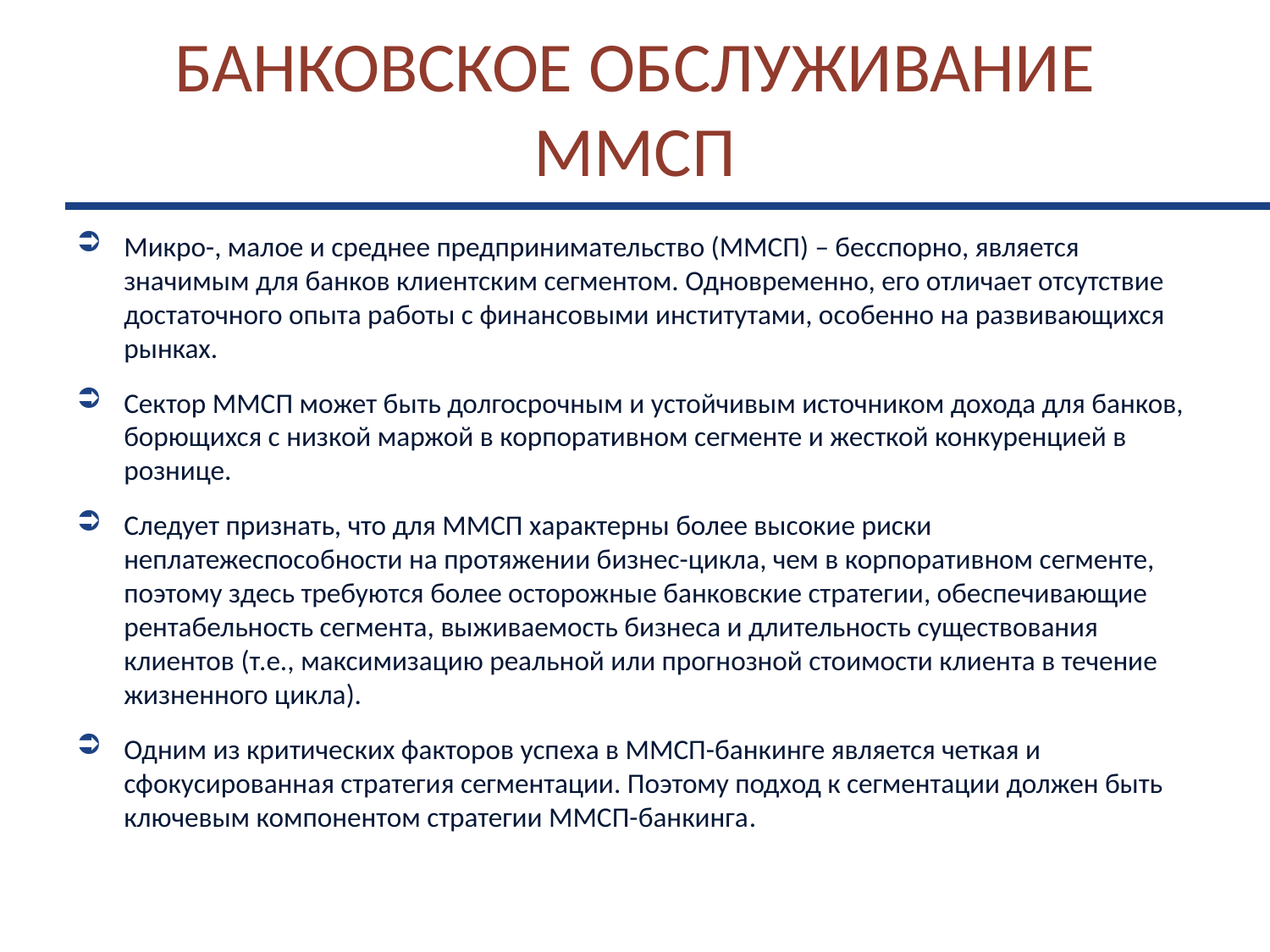

# БАНКОВСКОЕ ОБСЛУЖИВАНИЕ ММСП
Микро-, малое и среднее предпринимательство (ММСП) – бесспорно, является значимым для банков клиентским сегментом. Одновременно, его отличает отсутствие достаточного опыта работы с финансовыми институтами, особенно на развивающихся рынках.
Сектор ММСП может быть долгосрочным и устойчивым источником дохода для банков, борющихся с низкой маржой в корпоративном сегменте и жесткой конкуренцией в рознице.
Следует признать, что для ММСП характерны более высокие риски неплатежеспособности на протяжении бизнес-цикла, чем в корпоративном сегменте, поэтому здесь требуются более осторожные банковские стратегии, обеспечивающие рентабельность сегмента, выживаемость бизнеса и длительность существования клиентов (т.е., максимизацию реальной или прогнозной стоимости клиента в течение жизненного цикла).
Одним из критических факторов успеха в ММСП-банкинге является четкая и сфокусированная стратегия сегментации. Поэтому подход к сегментации должен быть ключевым компонентом стратегии ММСП-банкинга.